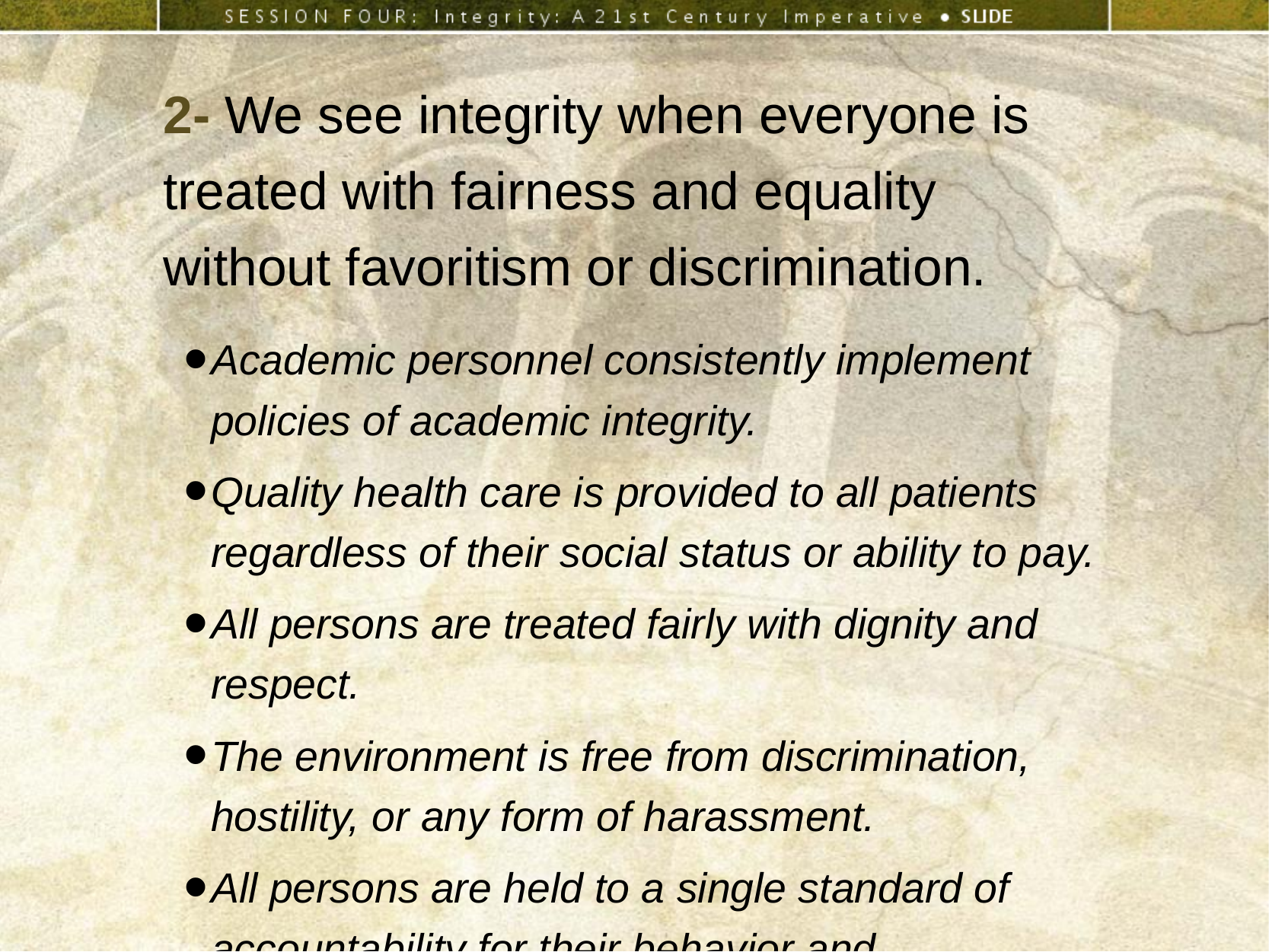

2- We see integrity when everyone is treated with fairness and equality without favoritism or discrimination.

Academic personnel consistently implement policies of academic integrity.
Quality health care is provided to all patients regardless of their social status or ability to pay.
All persons are treated fairly with dignity and respect.
The environment is free from discrimination, hostility, or any form of harassment.
All persons are held to a single standard of accountability for their behavior and performance.